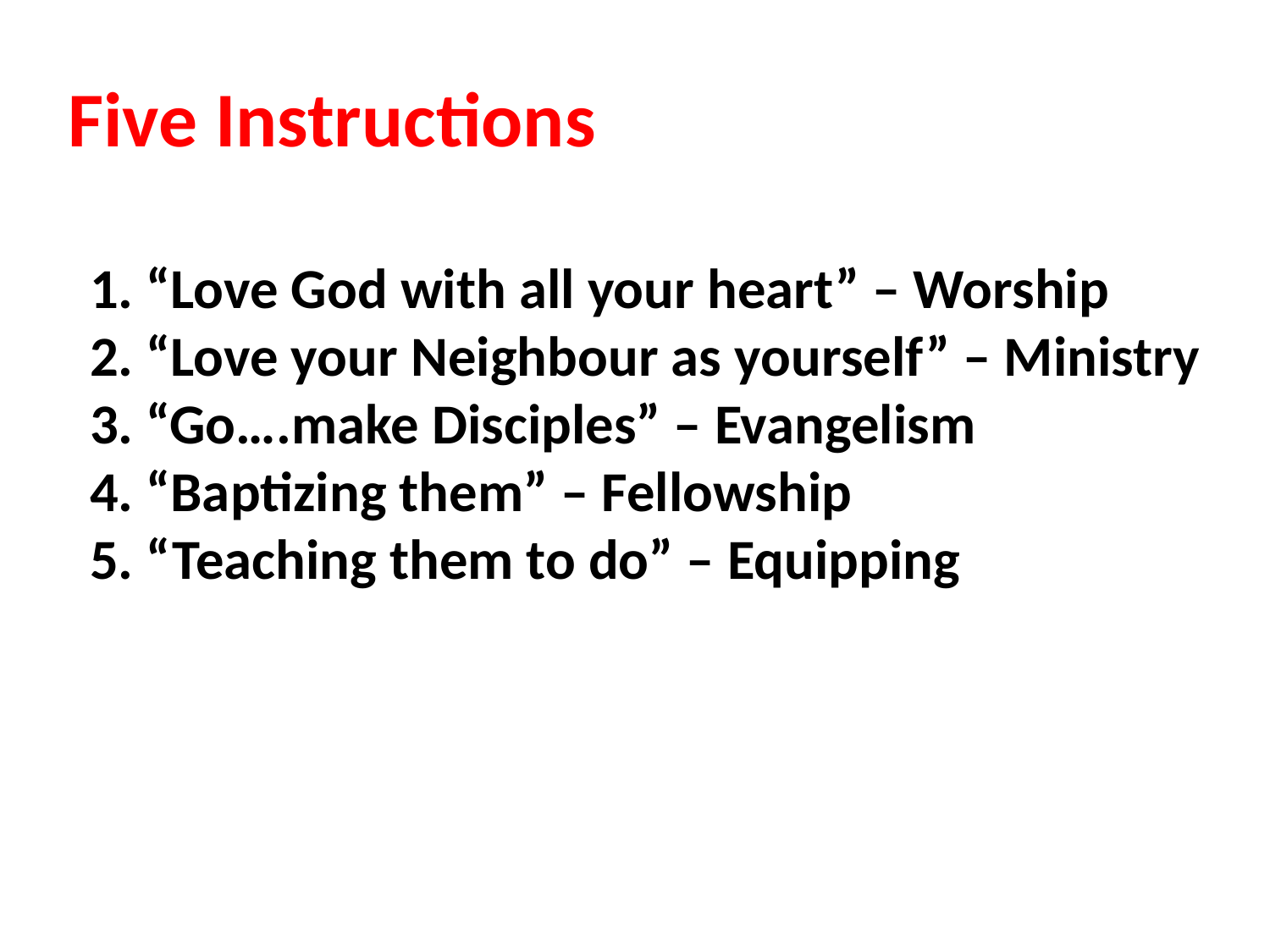

Five Instructions
1. “Love God with all your heart” – Worship
2. “Love your Neighbour as yourself” – Ministry
3. “Go….make Disciples” – Evangelism
4. “Baptizing them” – Fellowship
5. “Teaching them to do” – Equipping